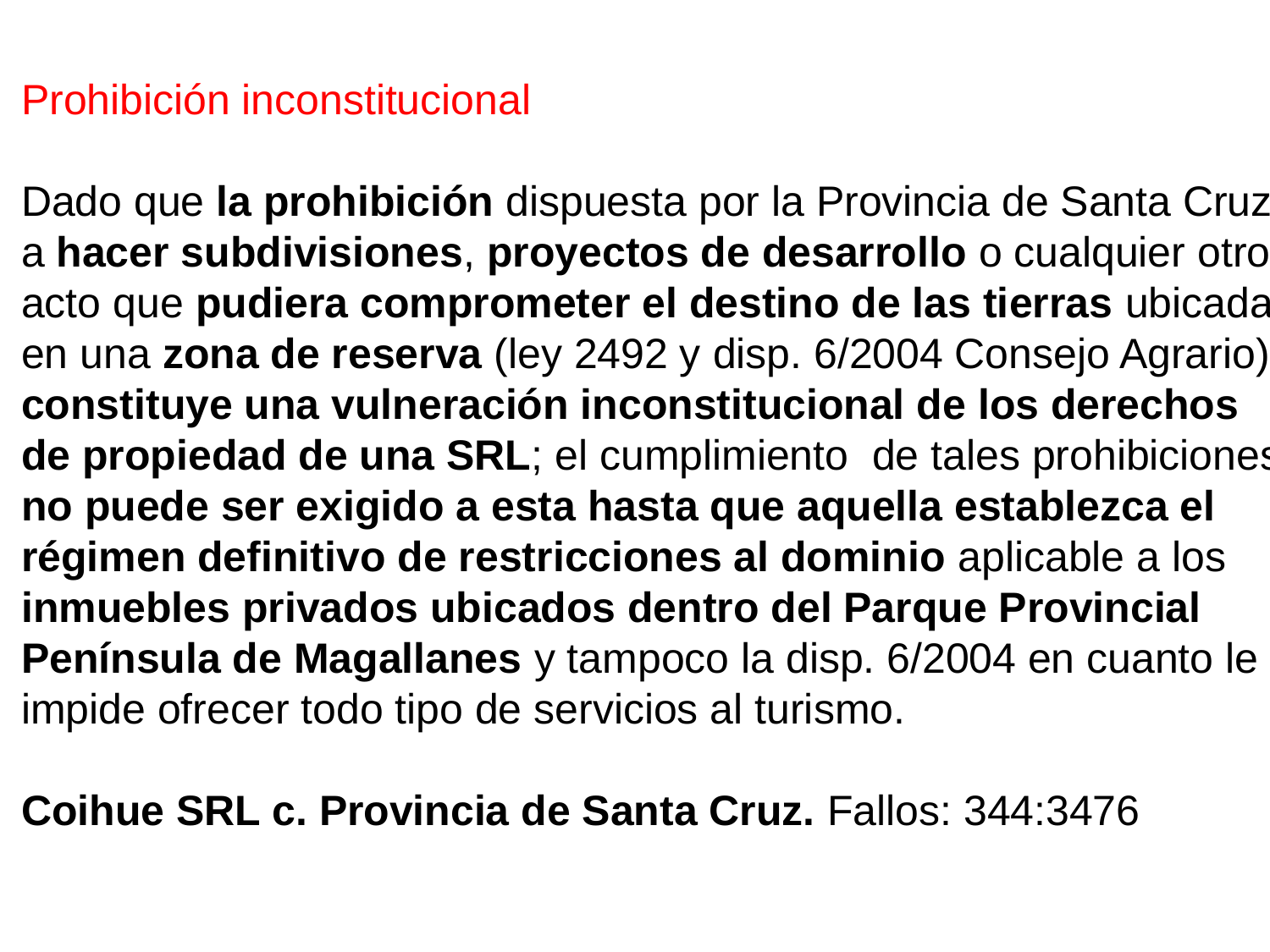

Prohibición inconstitucional

Dado que la prohibición dispuesta por la Provincia de Santa Cruz
a hacer subdivisiones, proyectos de desarrollo o cualquier otro
acto que pudiera comprometer el destino de las tierras ubicadas
en una zona de reserva (ley 2492 y disp. 6/2004 Consejo Agrario)
constituye una vulneración inconstitucional de los derechos
de propiedad de una SRL; el cumplimiento  de tales prohibiciones
no puede ser exigido a esta hasta que aquella establezca el
régimen definitivo de restricciones al dominio aplicable a los
inmuebles privados ubicados dentro del Parque Provincial
Península de Magallanes y tampoco la disp. 6/2004 en cuanto le
impide ofrecer todo tipo de servicios al turismo.

Coihue SRL c. Provincia de Santa Cruz. Fallos: 344:3476